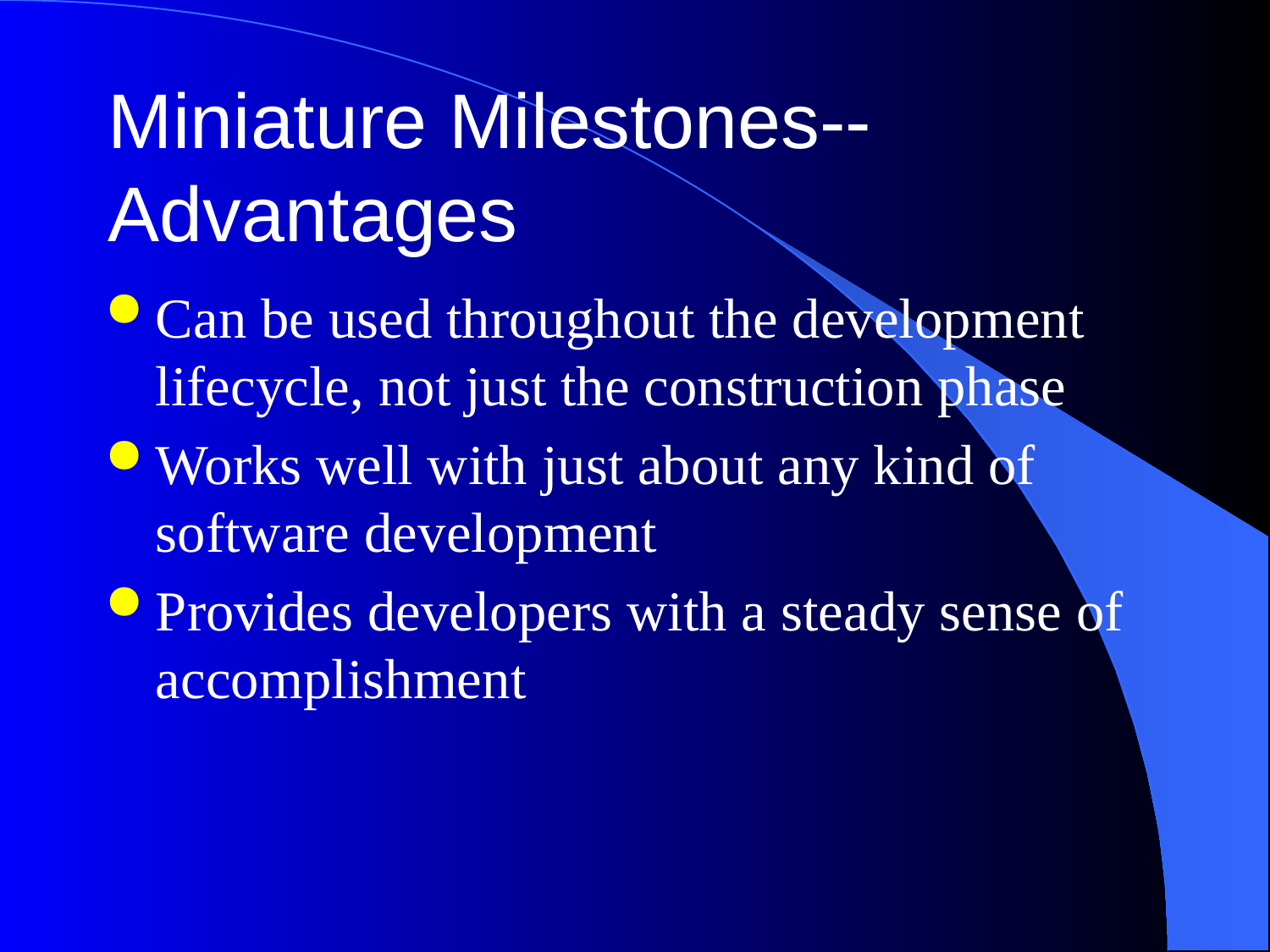

# Miniature Milestones--Advantages
Can be used throughout the development lifecycle, not just the construction phase
Works well with just about any kind of software development
Provides developers with a steady sense of accomplishment